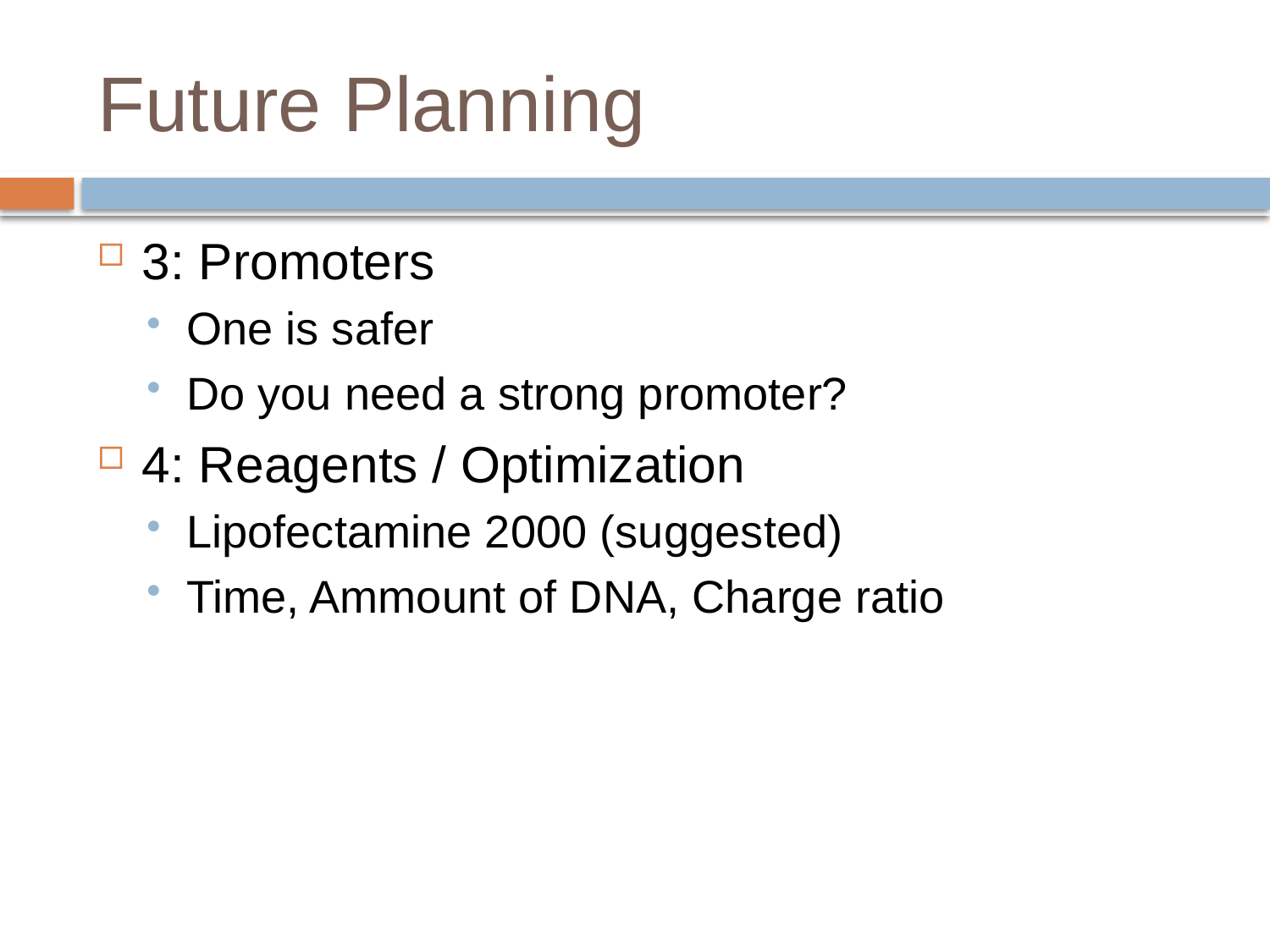

# Future Planning
3: Promoters
One is safer
Do you need a strong promoter?
4: Reagents / Optimization
Lipofectamine 2000 (suggested)
Time, Ammount of DNA, Charge ratio